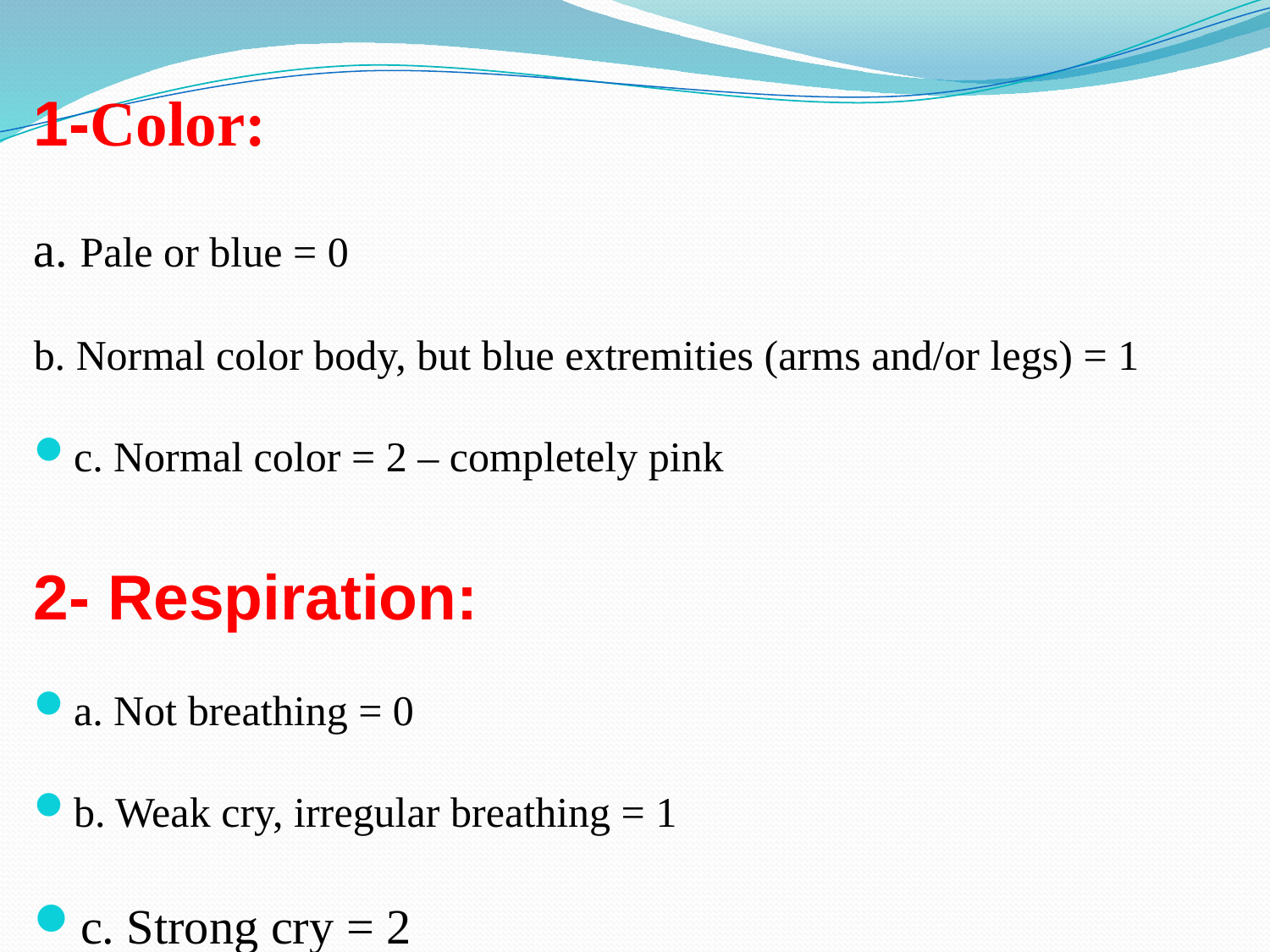

1-Color:
a. Pale or blue = 0
b. Normal color body, but blue extremities (arms and/or legs) = 1
c. Normal color = 2 – completely pink
2- Respiration:
a. Not breathing = 0
b. Weak cry, irregular breathing = 1
c. Strong cry = 2

#